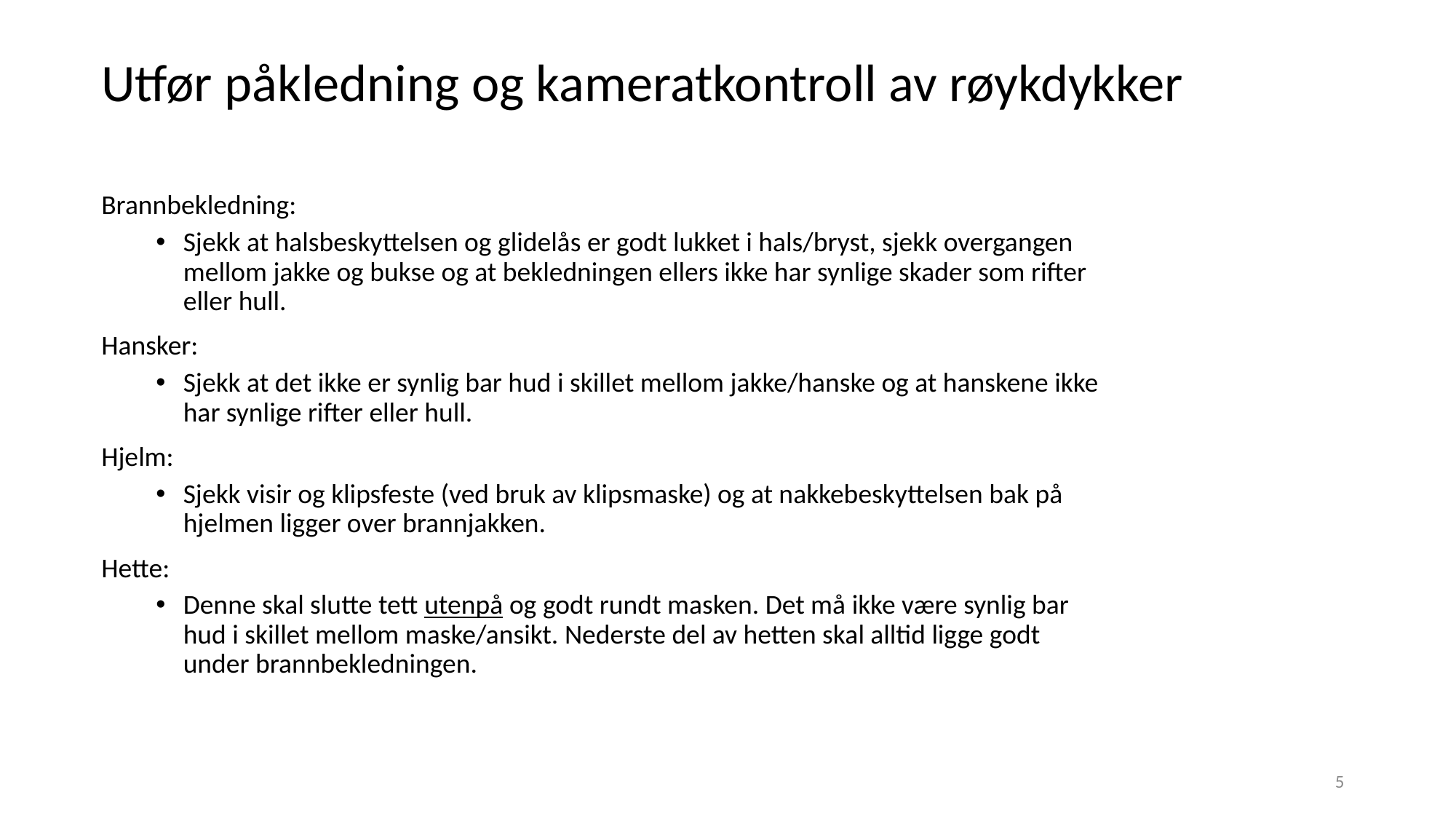

# Utfør påkledning og kameratkontroll av røykdykker
Brannbekledning:
Sjekk at halsbeskyttelsen og glidelås er godt lukket i hals/bryst, sjekk overgangen mellom jakke og bukse og at bekledningen ellers ikke har synlige skader som rifter eller hull.
Hansker:
Sjekk at det ikke er synlig bar hud i skillet mellom jakke/hanske og at hanskene ikke har synlige rifter eller hull.
Hjelm:
Sjekk visir og klipsfeste (ved bruk av klipsmaske) og at nakkebeskyttelsen bak på hjelmen ligger over brannjakken.
Hette:
Denne skal slutte tett utenpå og godt rundt masken. Det må ikke være synlig bar hud i skillet mellom maske/ansikt. Nederste del av hetten skal alltid ligge godt under brannbekledningen.
5